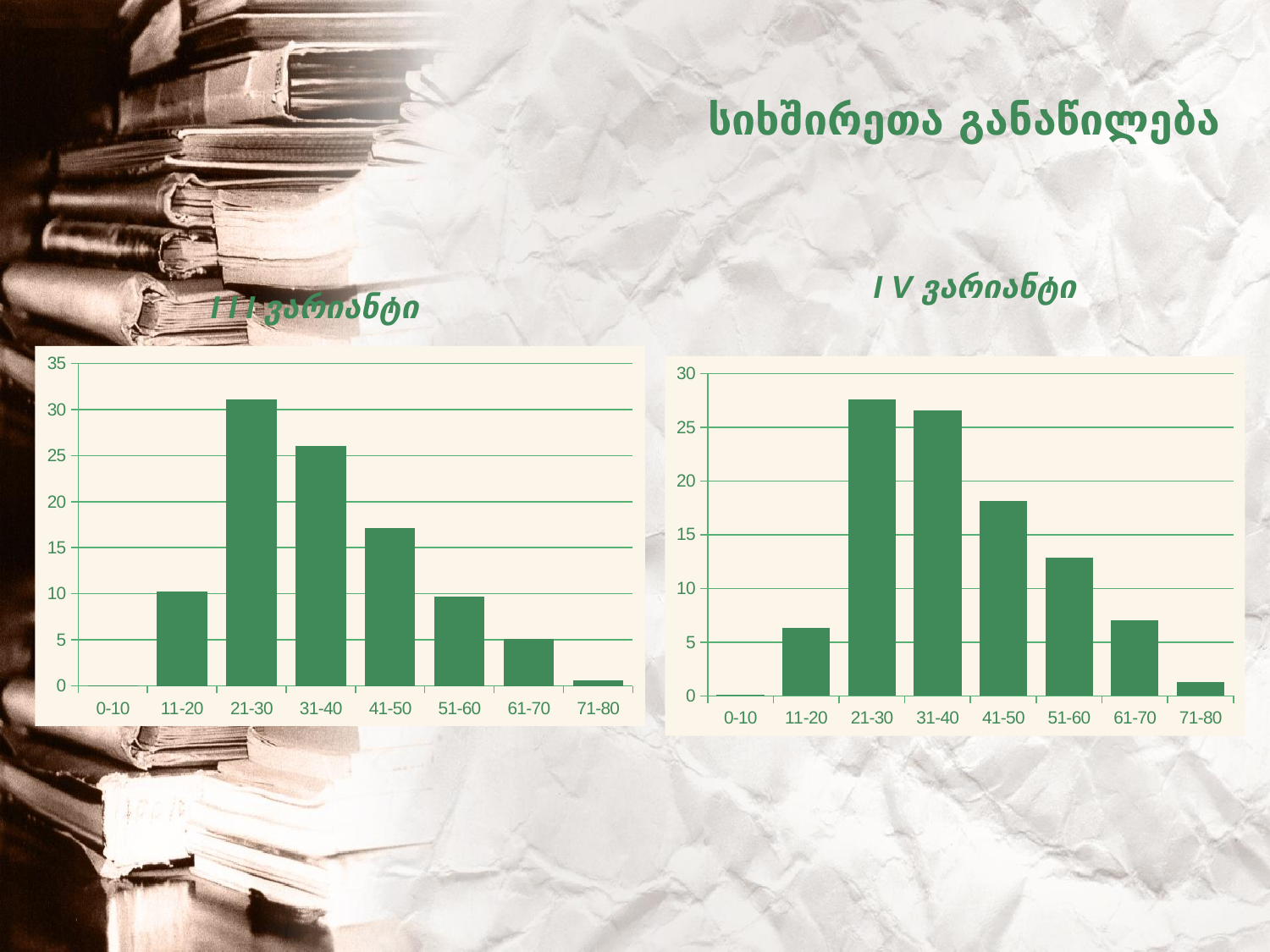

# სიხშირეთა განაწილება
I V ვარიანტი
I I I ვარიანტი

### Chart

| Category |  |
|---|---|
| 0-10 | 0.09000000000000002 |
| 11-20 | 10.24 |
| 21-30 | 31.13000000000001 |
| 31-40 | 26.00999999999999 |
| 41-50 | 17.14 |
| 51-60 | 9.69 |
| 61-70 | 5.1000000000000085 |
| 71-80 | 0.5999999999999943 |

### Chart

| Category |  |
|---|---|
| 0-10 | 0.12000000000000002 |
| 11-20 | 6.34 |
| 21-30 | 27.58999999999999 |
| 31-40 | 26.580000000000002 |
| 41-50 | 18.160000000000004 |
| 51-60 | 12.849999999999998 |
| 61-70 | 7.049999999999997 |
| 71-80 | 1.3100000000000023 |